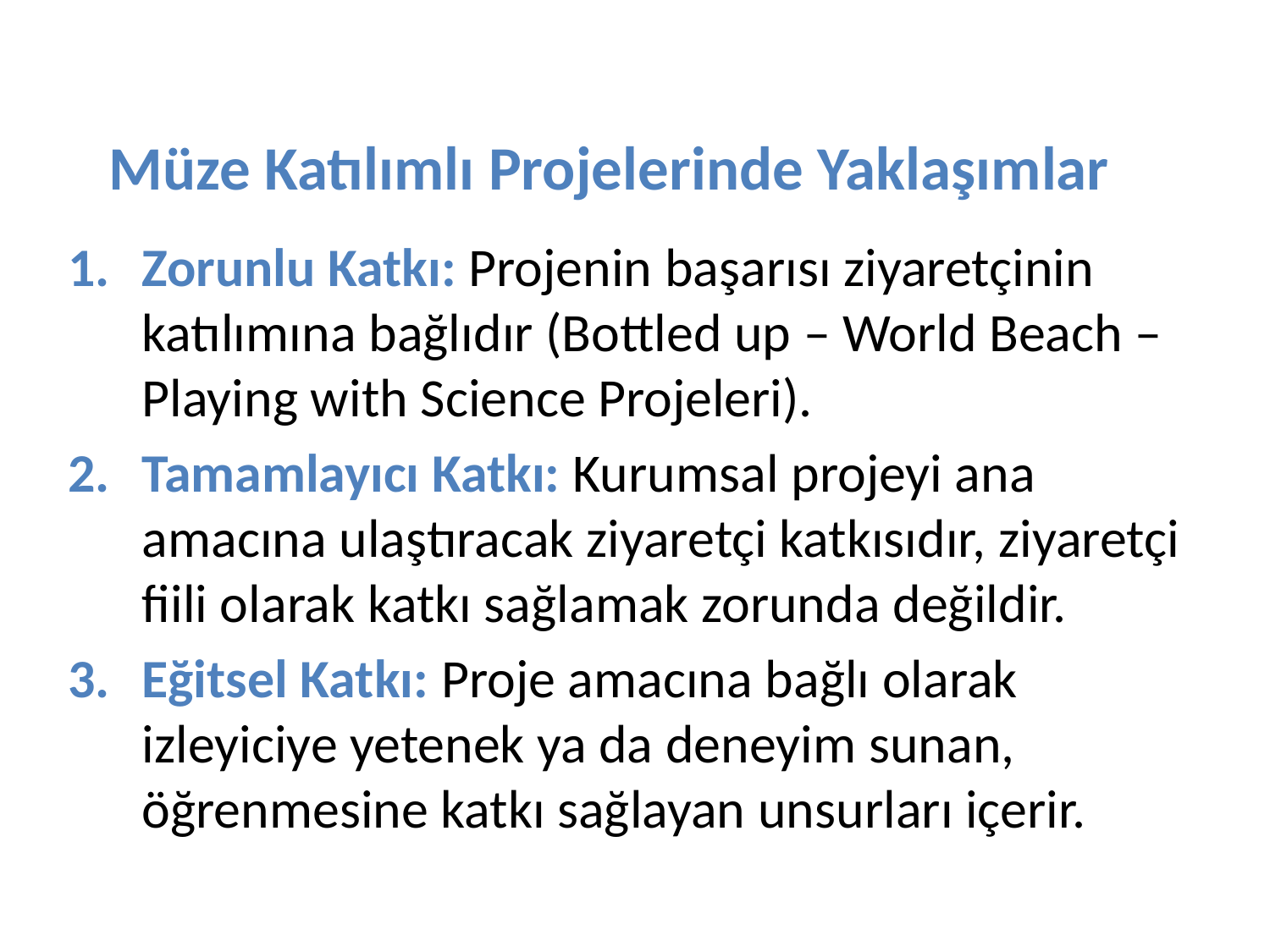

# Müze Katılımlı Projelerinde Yaklaşımlar
Zorunlu Katkı: Projenin başarısı ziyaretçinin katılımına bağlıdır (Bottled up – World Beach – Playing with Science Projeleri).
Tamamlayıcı Katkı: Kurumsal projeyi ana amacına ulaştıracak ziyaretçi katkısıdır, ziyaretçi fiili olarak katkı sağlamak zorunda değildir.
Eğitsel Katkı: Proje amacına bağlı olarak izleyiciye yetenek ya da deneyim sunan, öğrenmesine katkı sağlayan unsurları içerir.